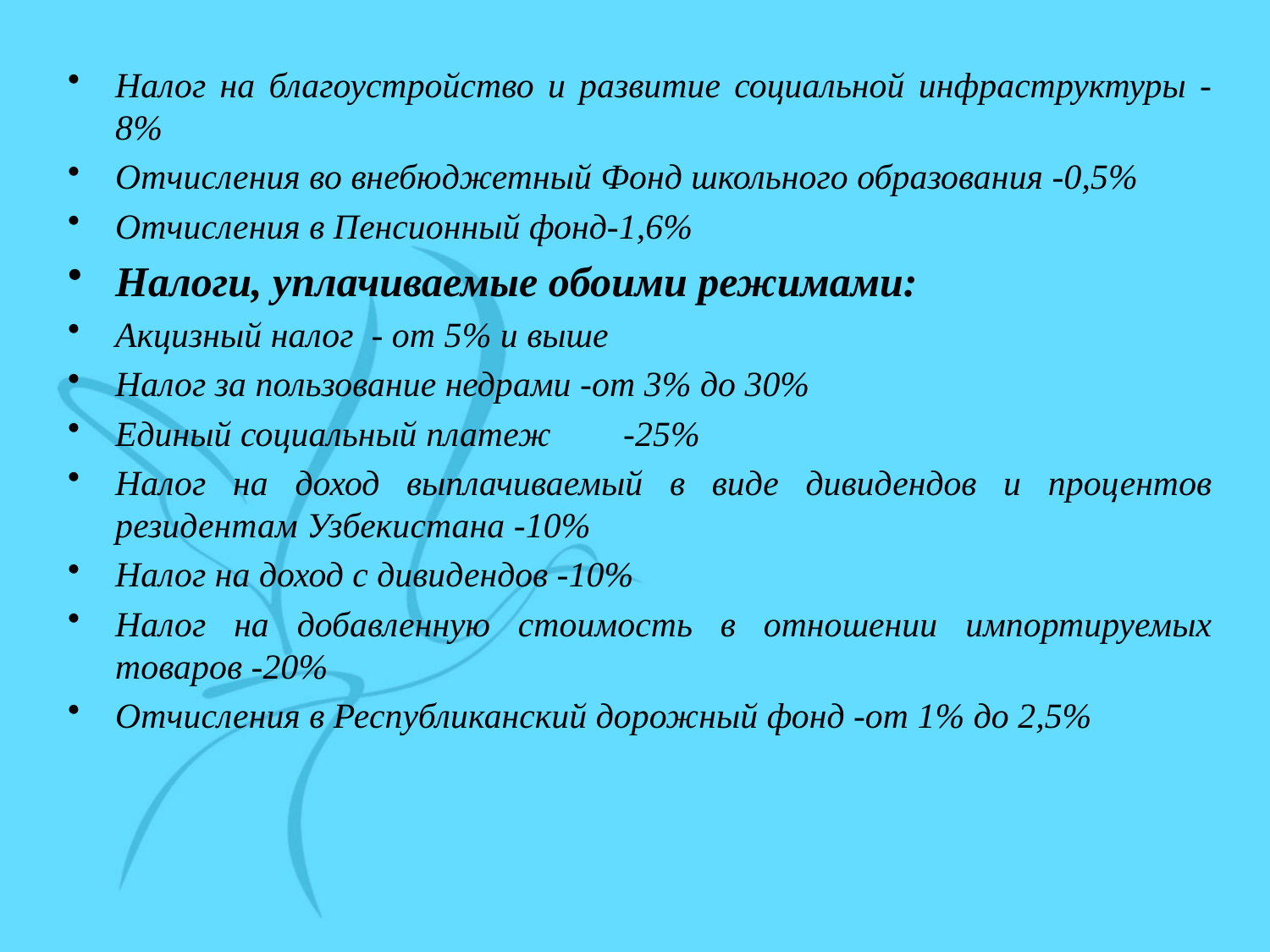

Налог на благоустройство и развитие социальной инфраструктуры - 8%
Отчисления во внебюджетный Фонд школьного образования -0,5%
Отчисления в Пенсионный фонд-1,6%
Налоги, уплачиваемые обоими режимами:
Акцизный налог  - от 5% и выше
Налог за пользование недрами -от 3% до 30%
Единый социальный платеж	-25%
Налог на доход выплачиваемый в виде дивидендов и процентов резидентам Узбекистана -10%
Налог на доход с дивидендов -10%
Налог на добавленную стоимость в отношении импортируемых товаров -20%
Отчисления в Республиканский дорожный фонд -от 1% до 2,5%